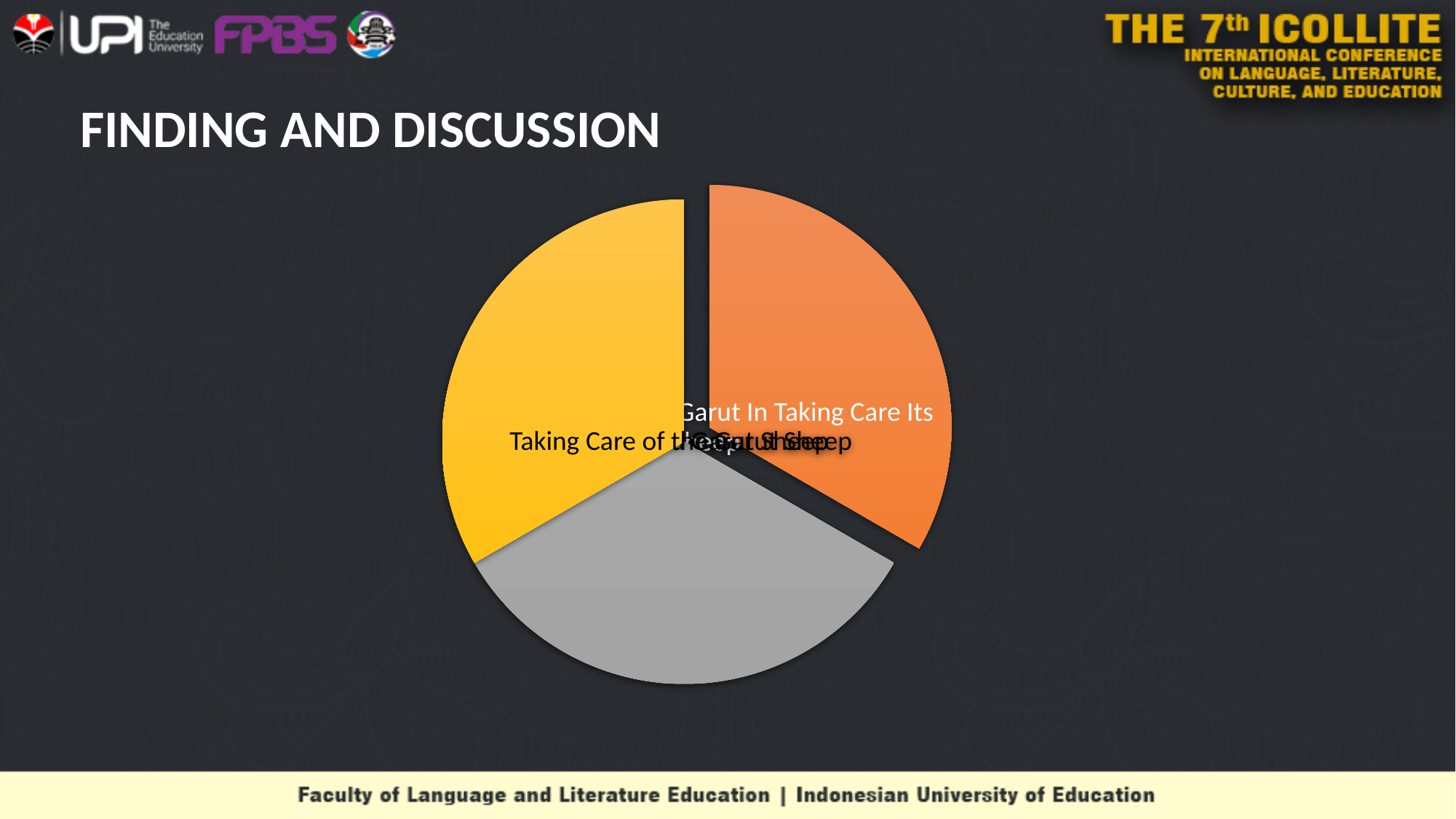

# FINDING AND DISCUSSION
Local Wisdom Of Garut In Taking Care Its Sheep
How to Breed Garut Sheep
Taking Care of the Garut Sheep